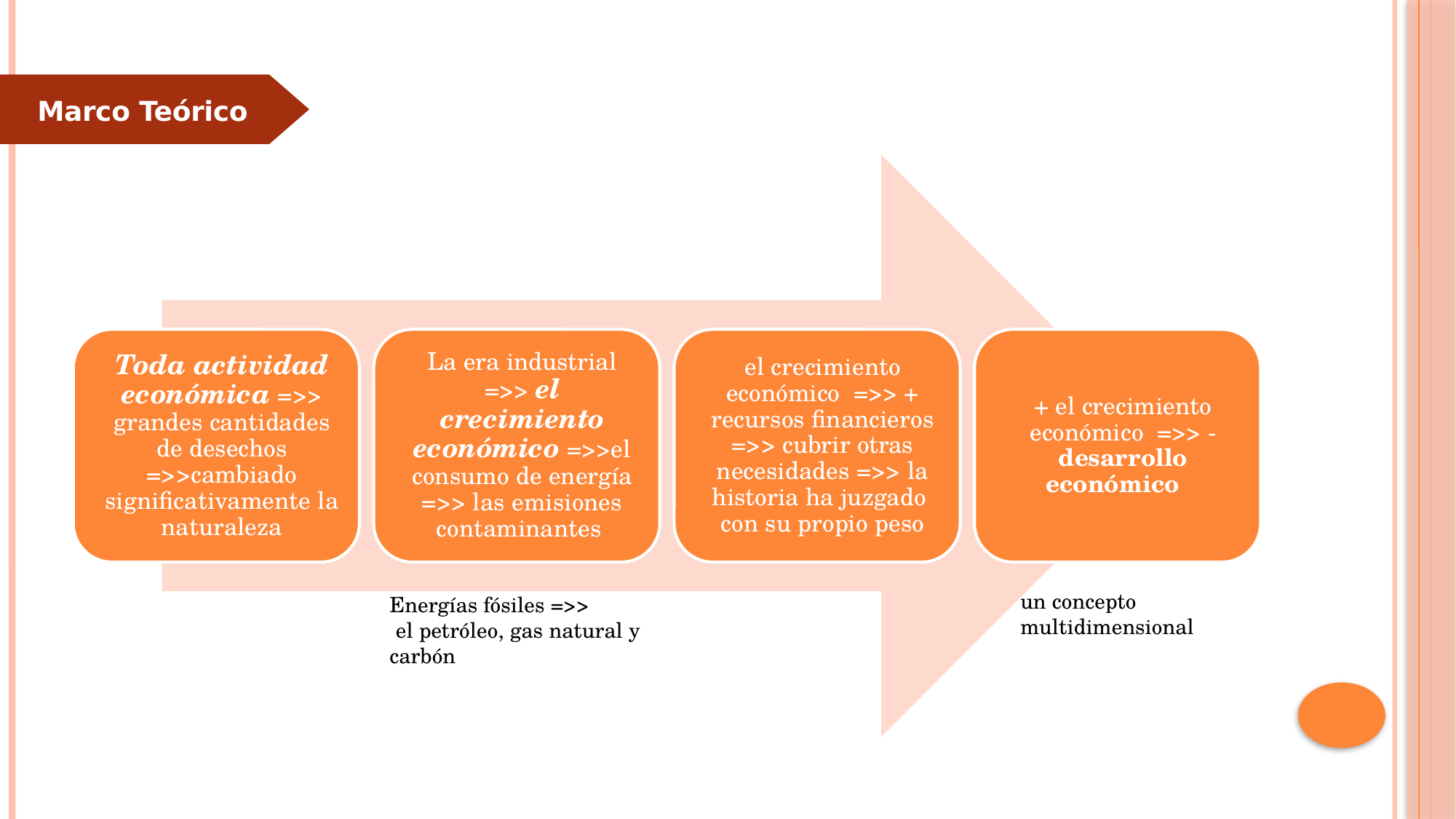

Marco Teórico
Toda actividad económica =>> grandes cantidades de desechos =>>cambiado significativamente la naturaleza
La era industrial =>> el crecimiento económico =>>el consumo de energía =>> las emisiones contaminantes
el crecimiento económico  =>> + recursos financieros =>> cubrir otras necesidades =>> la historia ha juzgado  con su propio peso
+ el crecimiento económico  =>> - desarrollo económico
un concepto
multidimensional
Energías fósiles =>>
 el petróleo, gas natural y carbón